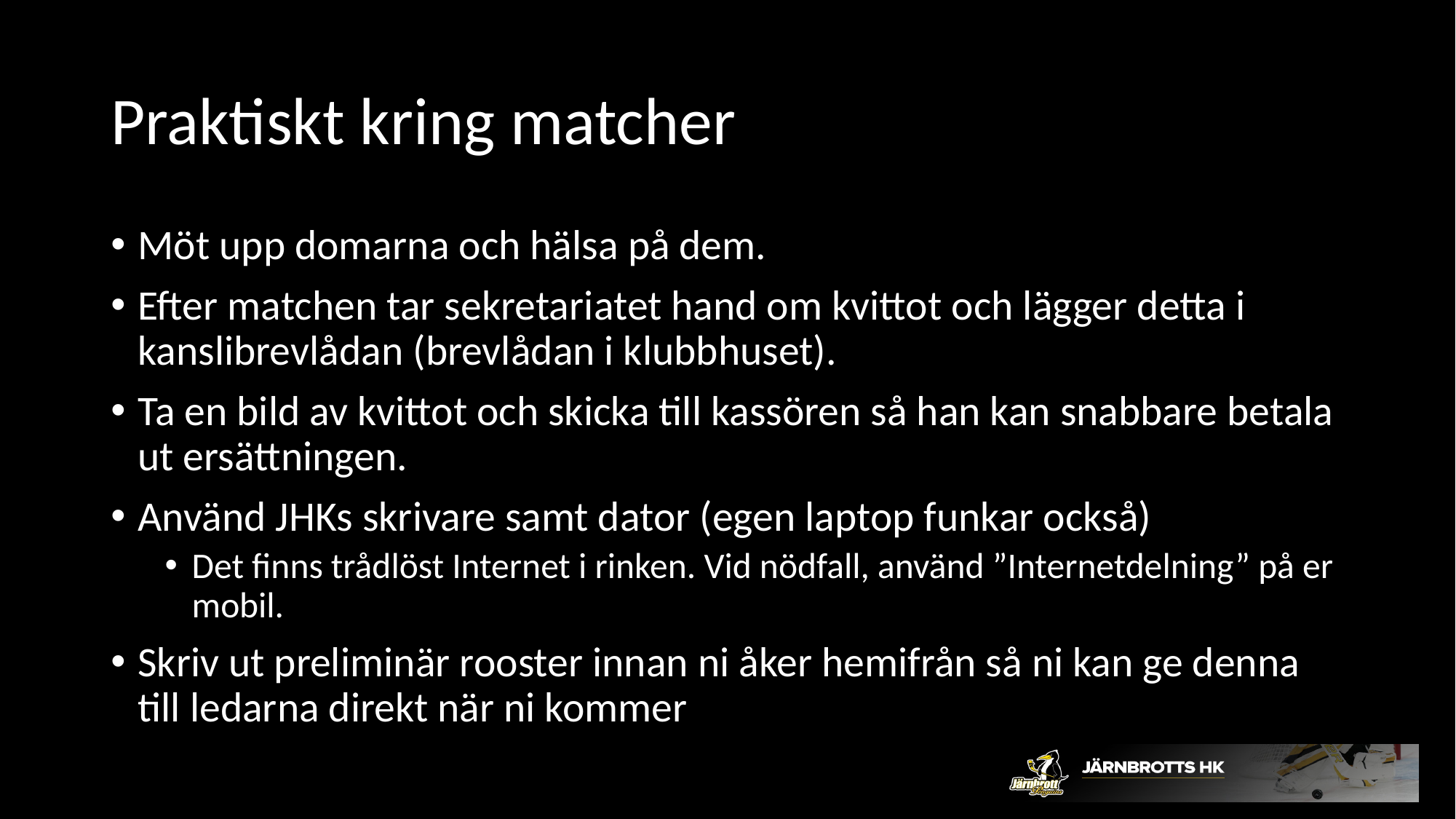

# Praktiskt kring matcher
Möt upp domarna och hälsa på dem.
Efter matchen tar sekretariatet hand om kvittot och lägger detta i kanslibrevlådan (brevlådan i klubbhuset).
Ta en bild av kvittot och skicka till kassören så han kan snabbare betala ut ersättningen.
Använd JHKs skrivare samt dator (egen laptop funkar också)
Det finns trådlöst Internet i rinken. Vid nödfall, använd ”Internetdelning” på er mobil.
Skriv ut preliminär rooster innan ni åker hemifrån så ni kan ge denna till ledarna direkt när ni kommer